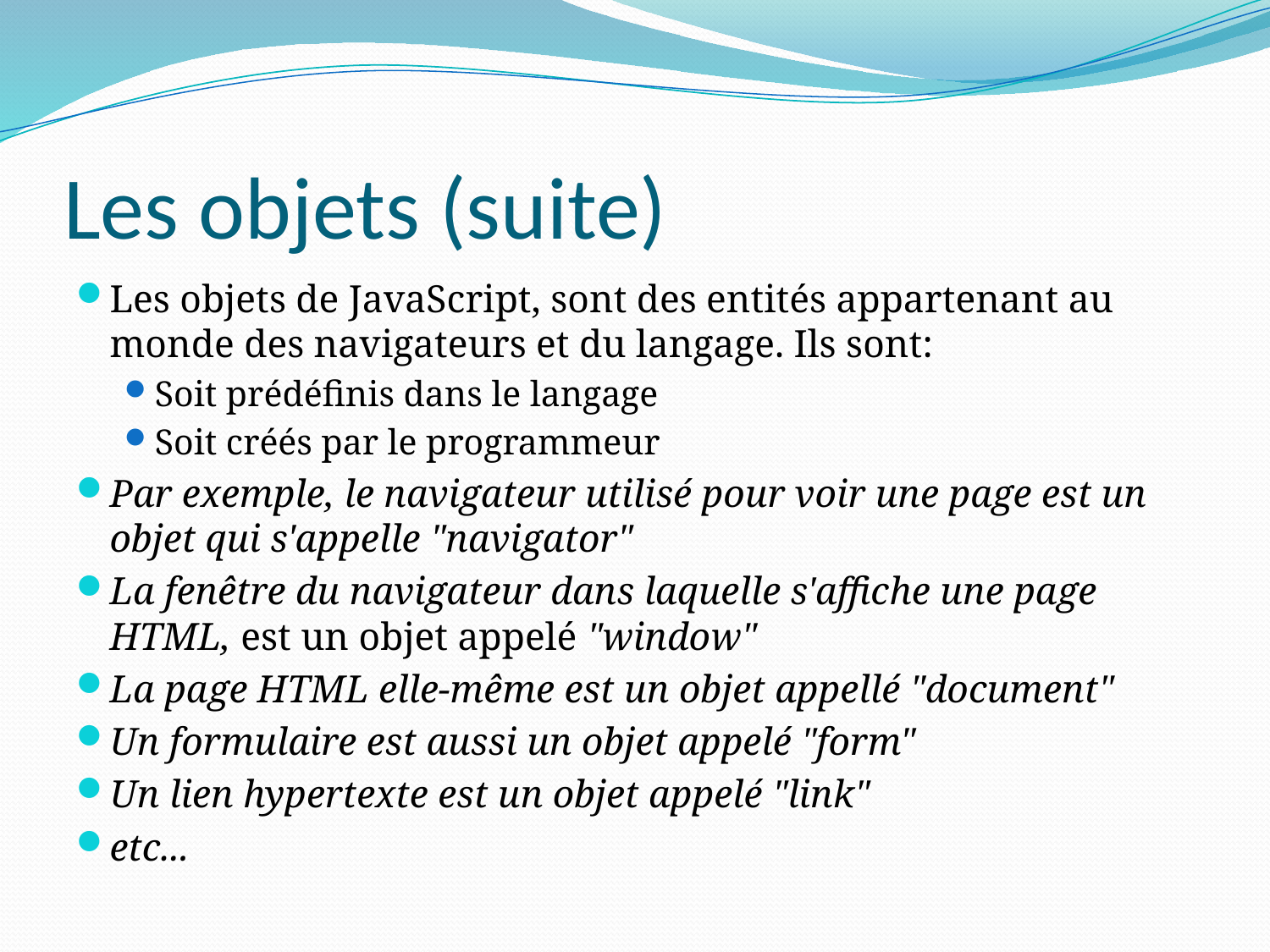

# Les objets (suite)
Les objets de JavaScript, sont des entités appartenant au monde des navigateurs et du langage. Ils sont:
Soit prédéfinis dans le langage
Soit créés par le programmeur
Par exemple, le navigateur utilisé pour voir une page est un objet qui s'appelle "navigator"
La fenêtre du navigateur dans laquelle s'affiche une page HTML, est un objet appelé "window"
La page HTML elle-même est un objet appellé "document"
Un formulaire est aussi un objet appelé "form"
Un lien hypertexte est un objet appelé "link"
etc...